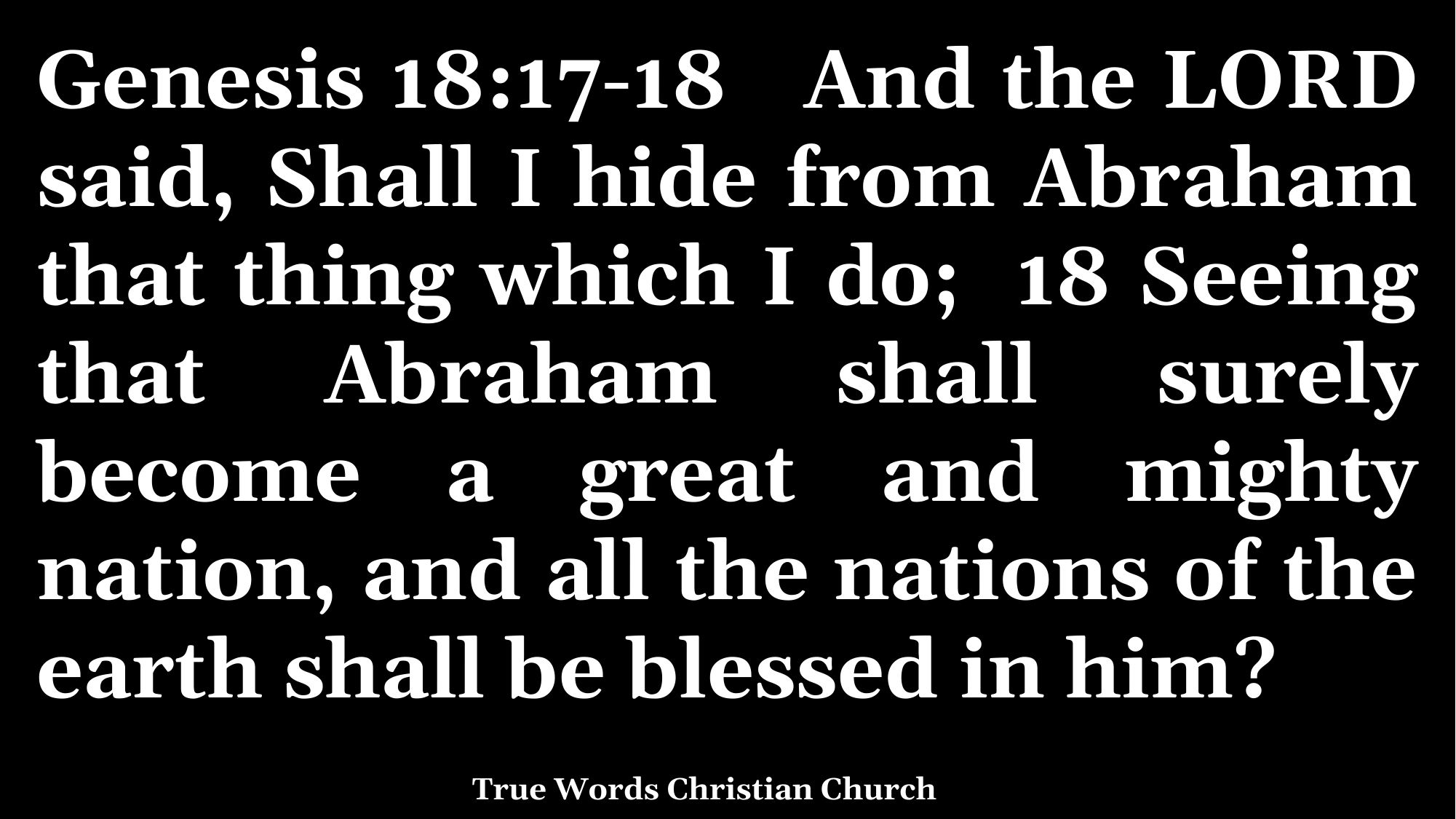

Genesis 18:17-18   And the LORD said, Shall I hide from Abraham that thing which I do;  18 Seeing that Abraham shall surely become a great and mighty nation, and all the nations of the earth shall be blessed in him?
True Words Christian Church